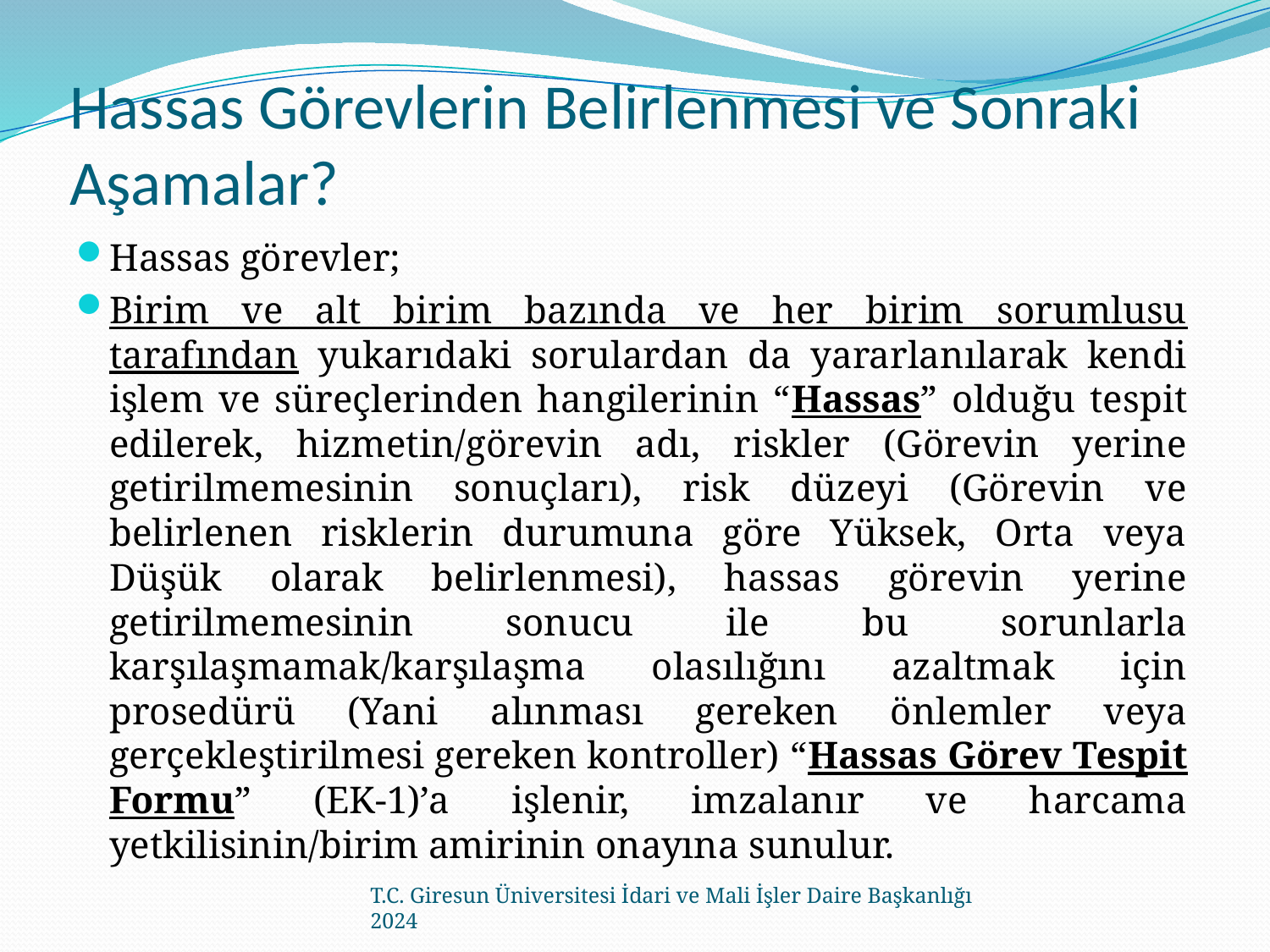

# Hassas Görevlerin Belirlenmesi ve Sonraki Aşamalar?
Hassas görevler;
Birim ve alt birim bazında ve her birim sorumlusu tarafından yukarıdaki sorulardan da yararlanılarak kendi işlem ve süreçlerinden hangilerinin “Hassas” olduğu tespit edilerek, hizmetin/görevin adı, riskler (Görevin yerine getirilmemesinin sonuçları), risk düzeyi (Görevin ve belirlenen risklerin durumuna göre Yüksek, Orta veya Düşük olarak belirlenmesi), hassas görevin yerine getirilmemesinin sonucu ile bu sorunlarla karşılaşmamak/karşılaşma olasılığını azaltmak için prosedürü (Yani alınması gereken önlemler veya gerçekleştirilmesi gereken kontroller) “Hassas Görev Tespit Formu” (EK-1)’a işlenir, imzalanır ve harcama yetkilisinin/birim amirinin onayına sunulur.
T.C. Giresun Üniversitesi İdari ve Mali İşler Daire Başkanlığı 2024